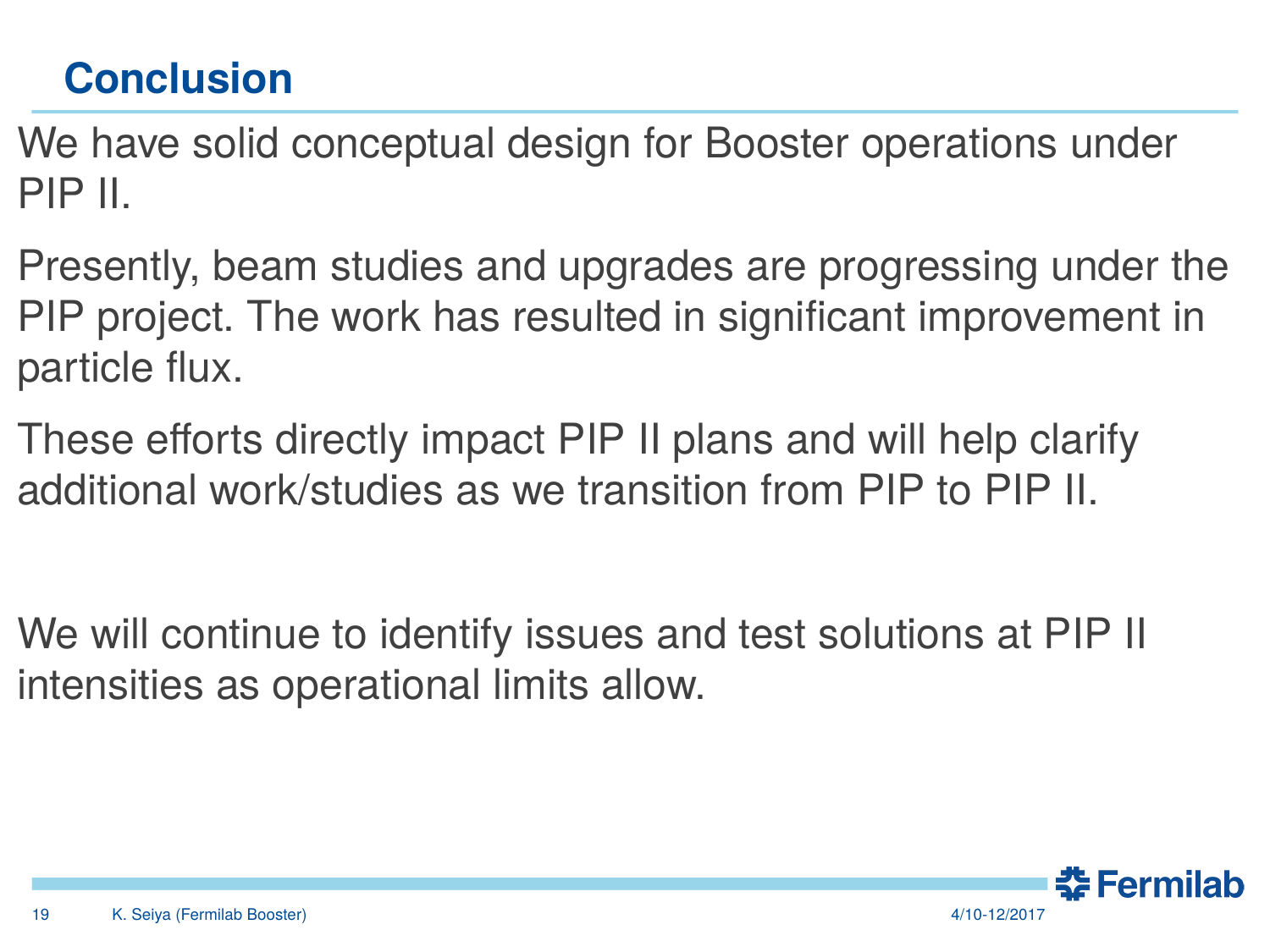

# Conclusion
We have solid conceptual design for Booster operations under PIP II.
Presently, beam studies and upgrades are progressing under the PIP project. The work has resulted in significant improvement in particle flux.
These efforts directly impact PIP II plans and will help clarify additional work/studies as we transition from PIP to PIP II.

We will continue to identify issues and test solutions at PIP II intensities as operational limits allow.
19
K. Seiya (Fermilab Booster)
4/10-12/2017